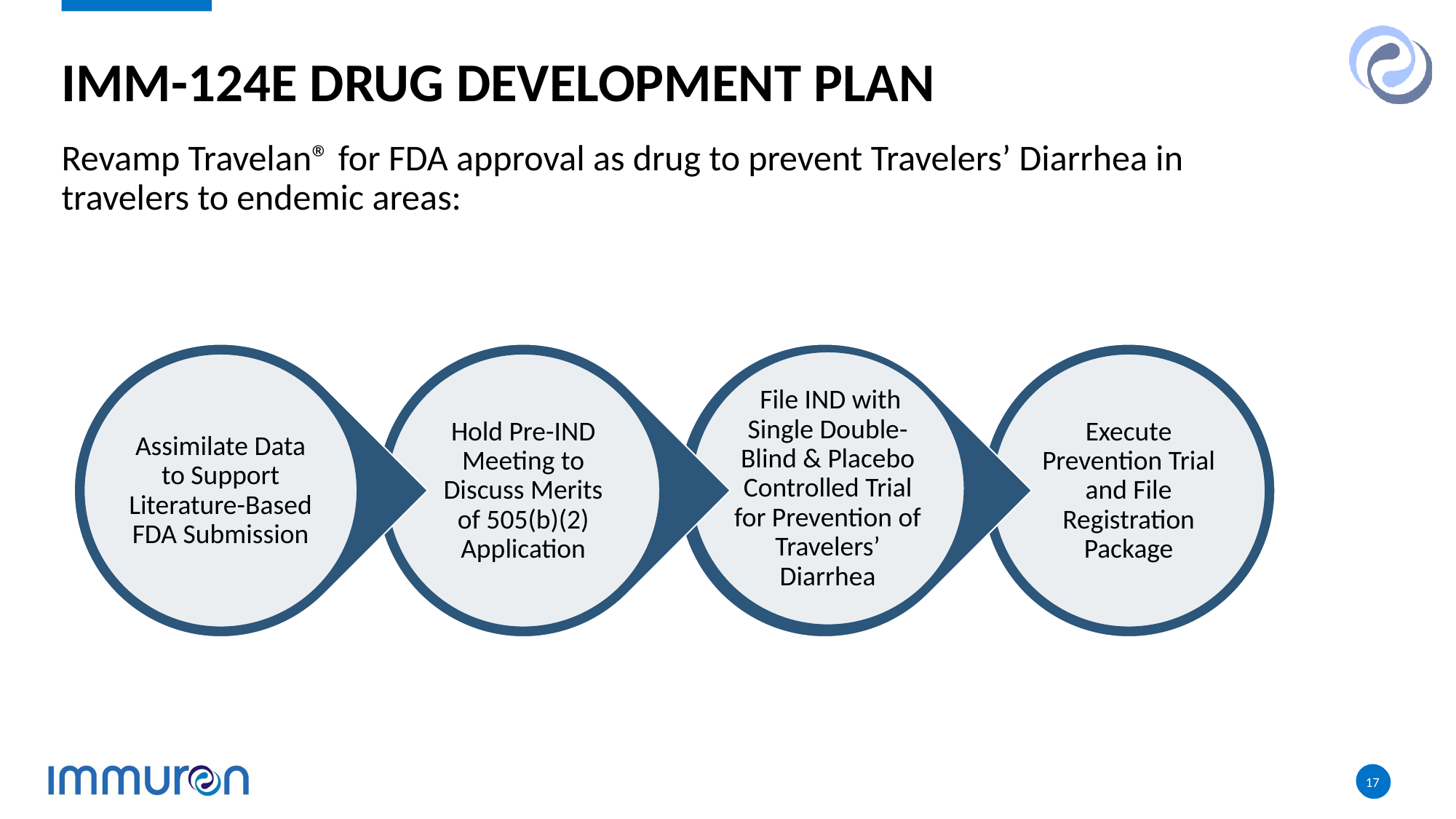

IMM-124E Drug development plan
Revamp Travelan® for FDA approval as drug to prevent Travelers’ Diarrhea in travelers to endemic areas:

Execute Prevention Trial and File Registration Package
 File IND with Single Double-Blind & Placebo Controlled Trial for Prevention of Travelers’ Diarrhea
Hold Pre-IND Meeting to Discuss Merits of 505(b)(2) Application
Assimilate Data to Support Literature-Based FDA Submission